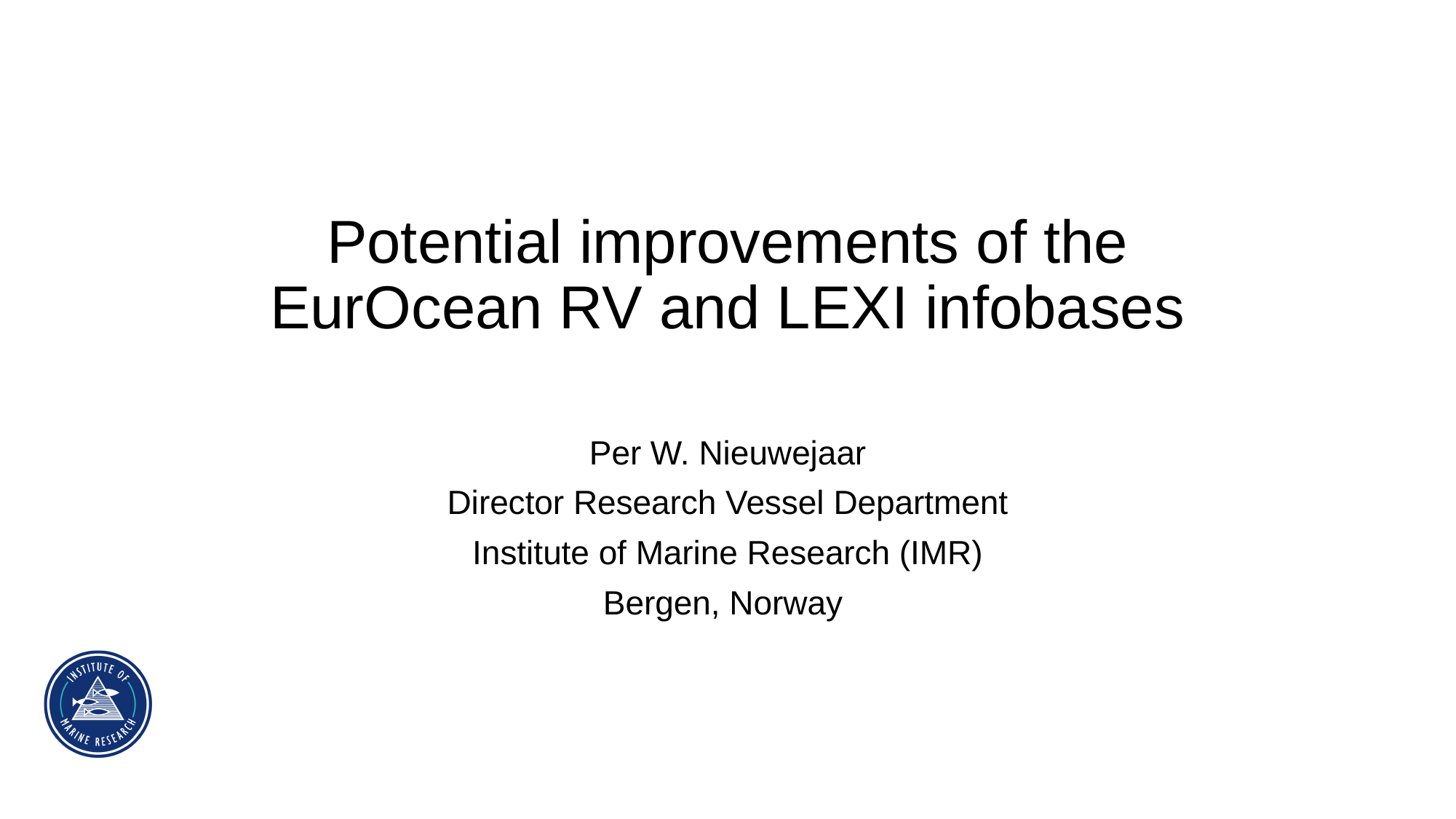

# Potential improvements of the EurOcean RV and LEXI infobases
Per W. Nieuwejaar
Director Research Vessel Department
Institute of Marine Research (IMR)
Bergen, Norway